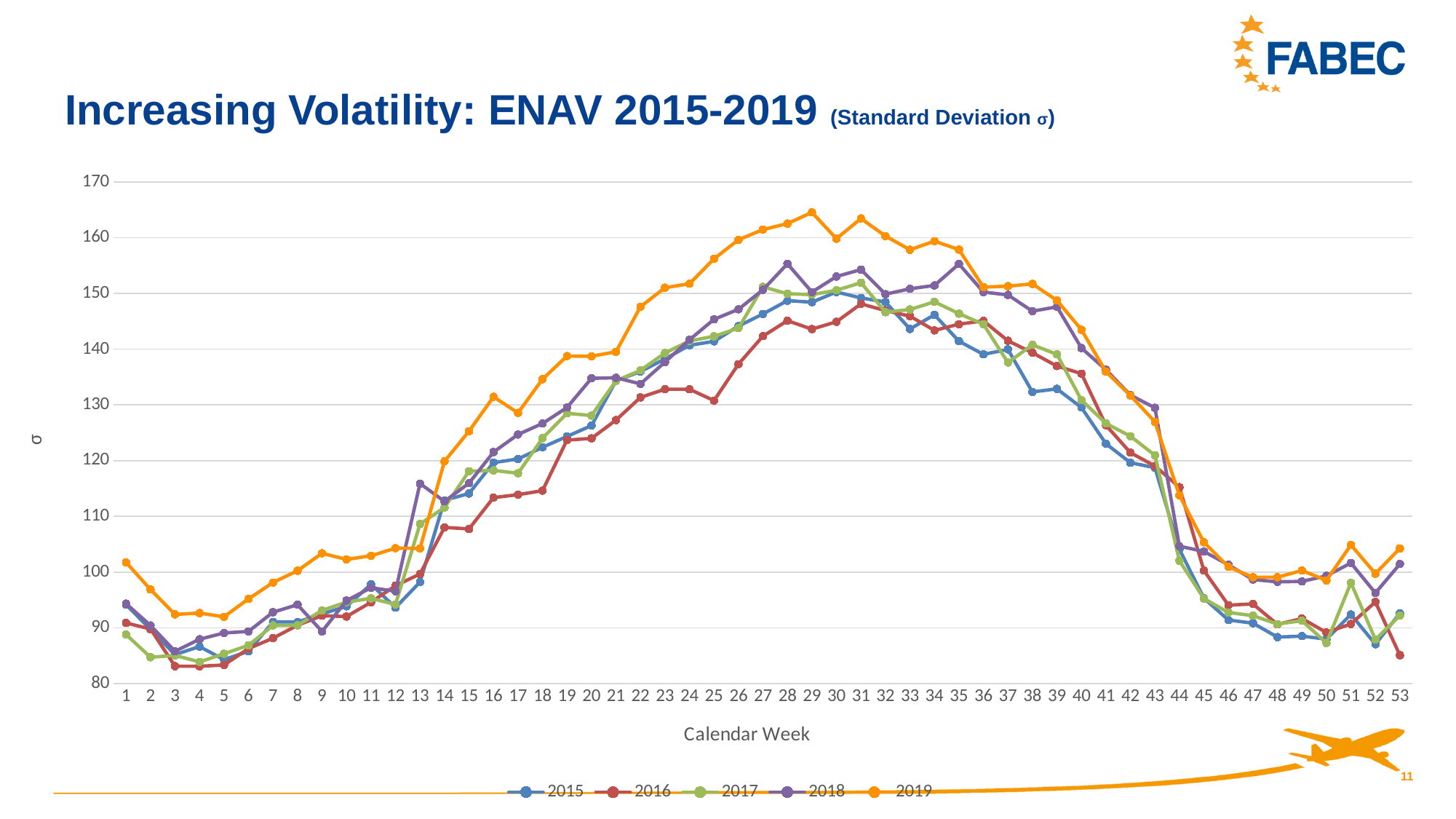

Increasing Volatility: ENAV 2015-2019 (Standard Deviation σ)

### Chart

| Category | 2015 | 2016 | 2017 | 2018 | 2019 |
|---|---|---|---|---|---|